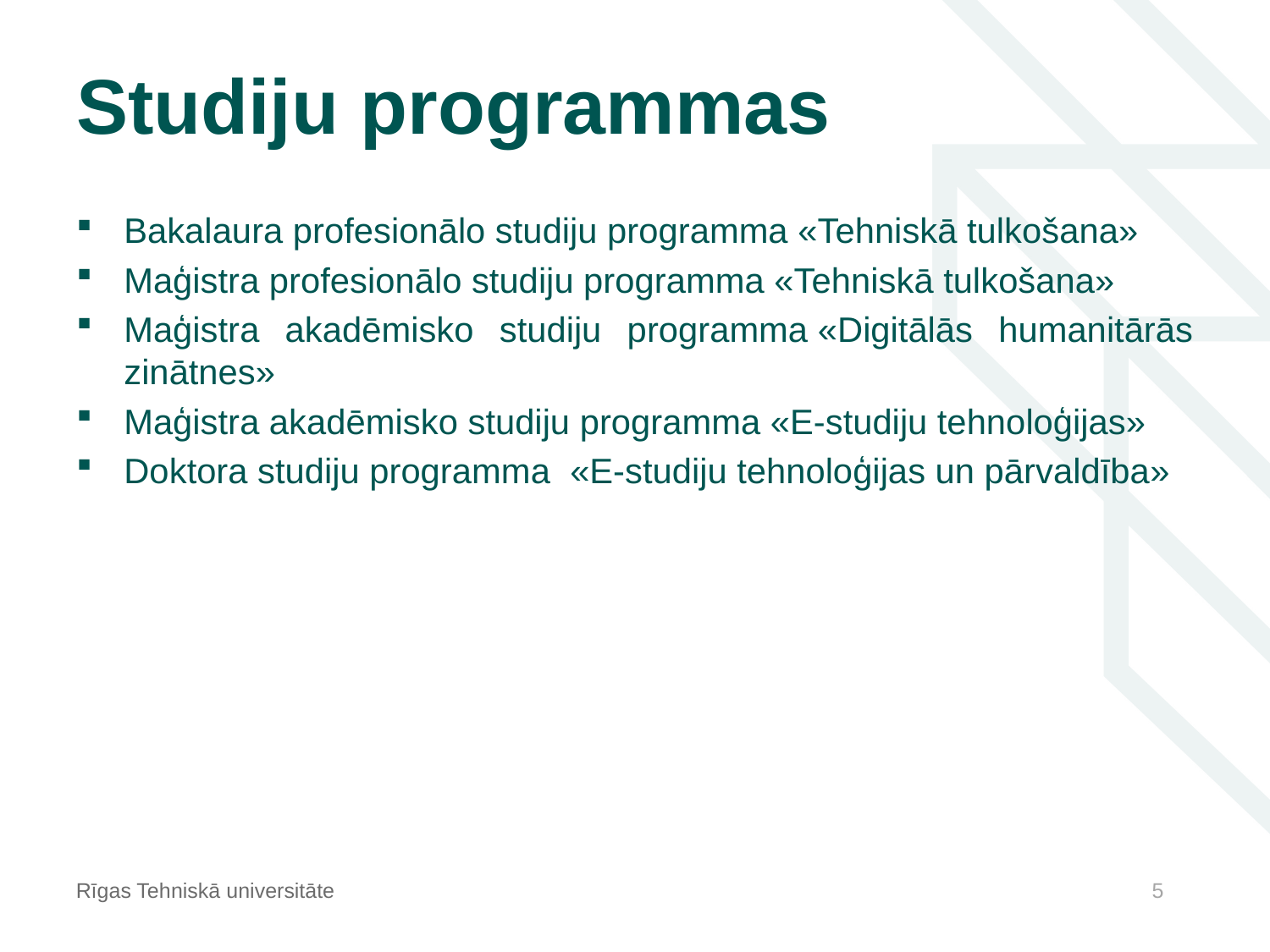

# Studiju programmas
Bakalaura profesionālo studiju programma «Tehniskā tulkošana»
Maģistra profesionālo studiju programma «Tehniskā tulkošana»
Maģistra akadēmisko studiju programma «Digitālās humanitārās zinātnes»
Maģistra akadēmisko studiju programma «E-studiju tehnoloģijas»
Doktora studiju programma  «E-studiju tehnoloģijas un pārvaldība»
Rīgas Tehniskā universitāte